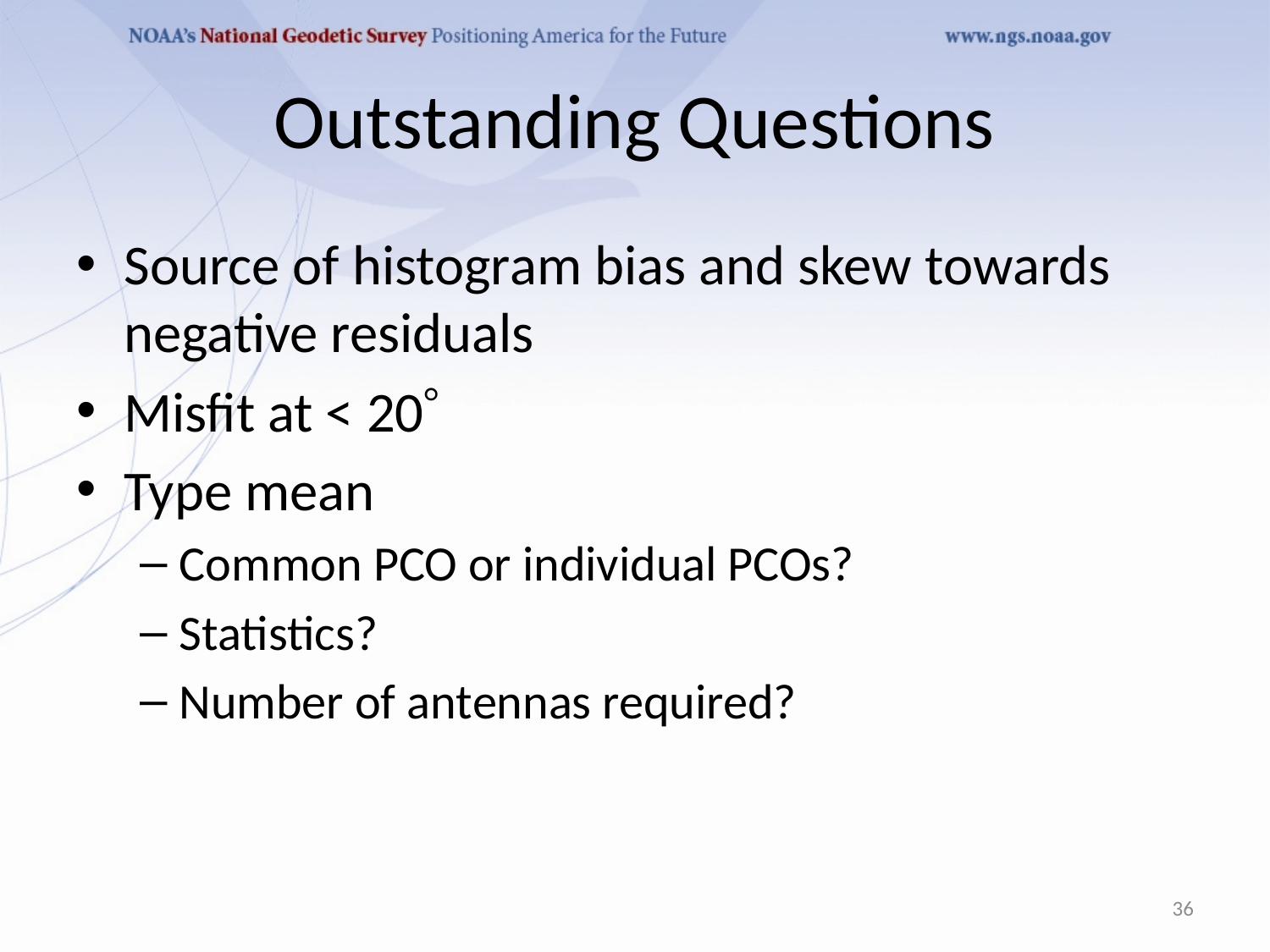

# Outstanding Questions
Source of histogram bias and skew towards negative residuals
Misfit at < 20°
Type mean
Common PCO or individual PCOs?
Statistics?
Number of antennas required?
36